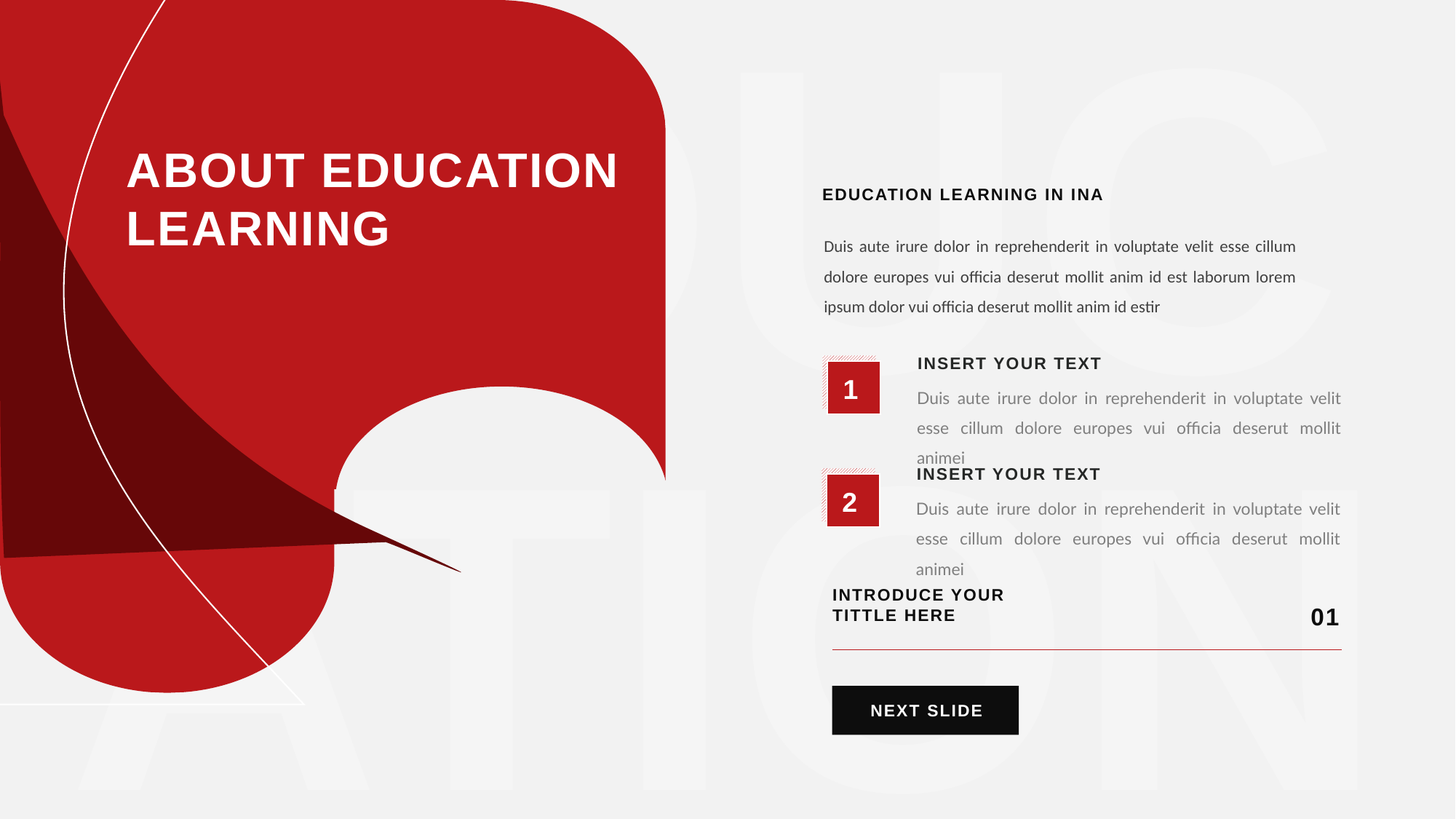

ABOUT EDUCATION LEARNING
EDUCATION LEARNING IN INA
Duis aute irure dolor in reprehenderit in voluptate velit esse cillum dolore europes vui officia deserut mollit anim id est laborum lorem ipsum dolor vui officia deserut mollit anim id estir
INSERT YOUR TEXT

1
Duis aute irure dolor in reprehenderit in voluptate velit esse cillum dolore europes vui officia deserut mollit animei
INSERT YOUR TEXT

2
Duis aute irure dolor in reprehenderit in voluptate velit esse cillum dolore europes vui officia deserut mollit animei
INTRODUCE YOUR TITTLE HERE
01

NEXT SLIDE